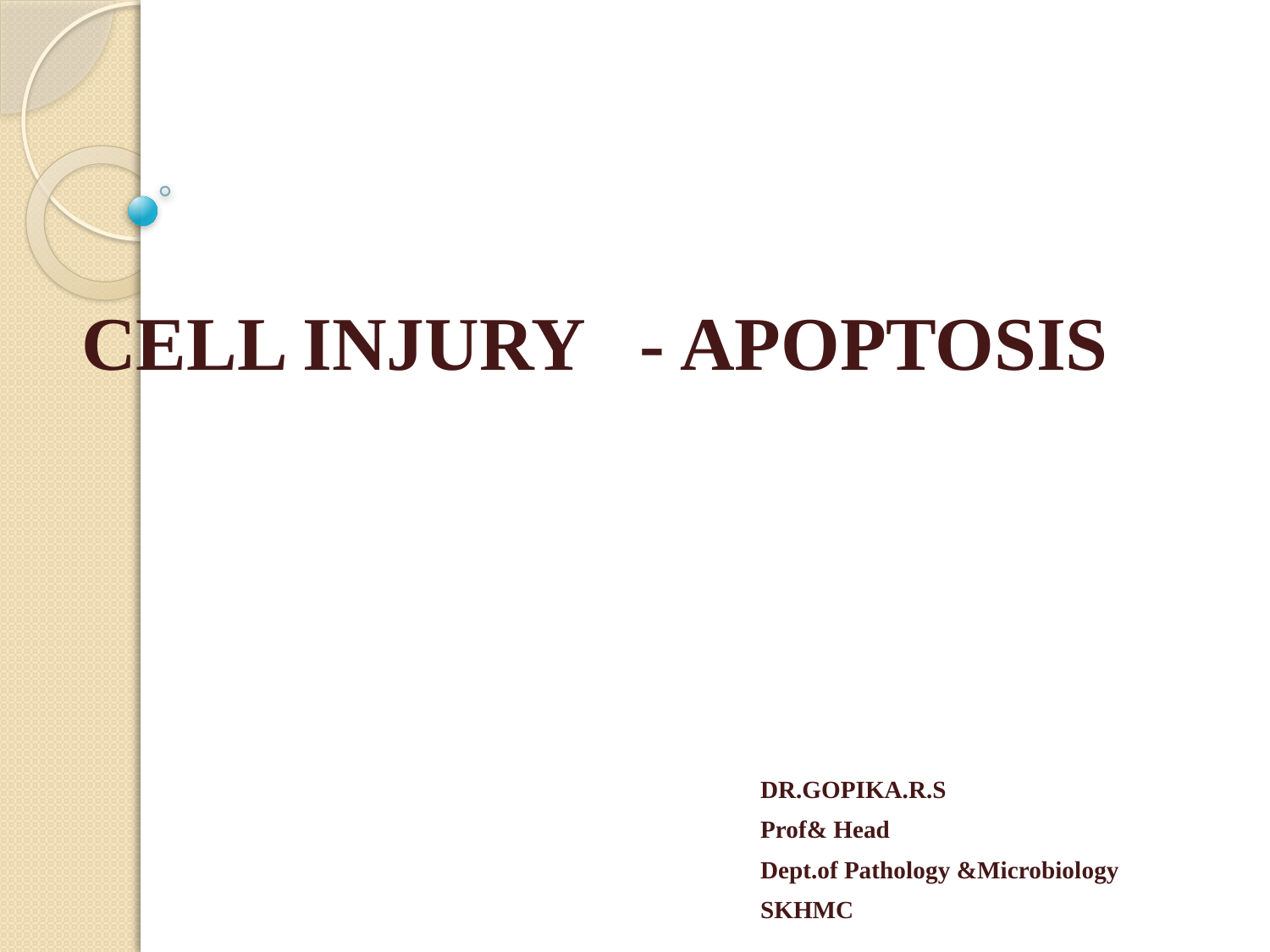

# CELL INJURY   - APOPTOSIS
DR.GOPIKA.R.S
Prof& Head
Dept.of Pathology &Microbiology
SKHMC